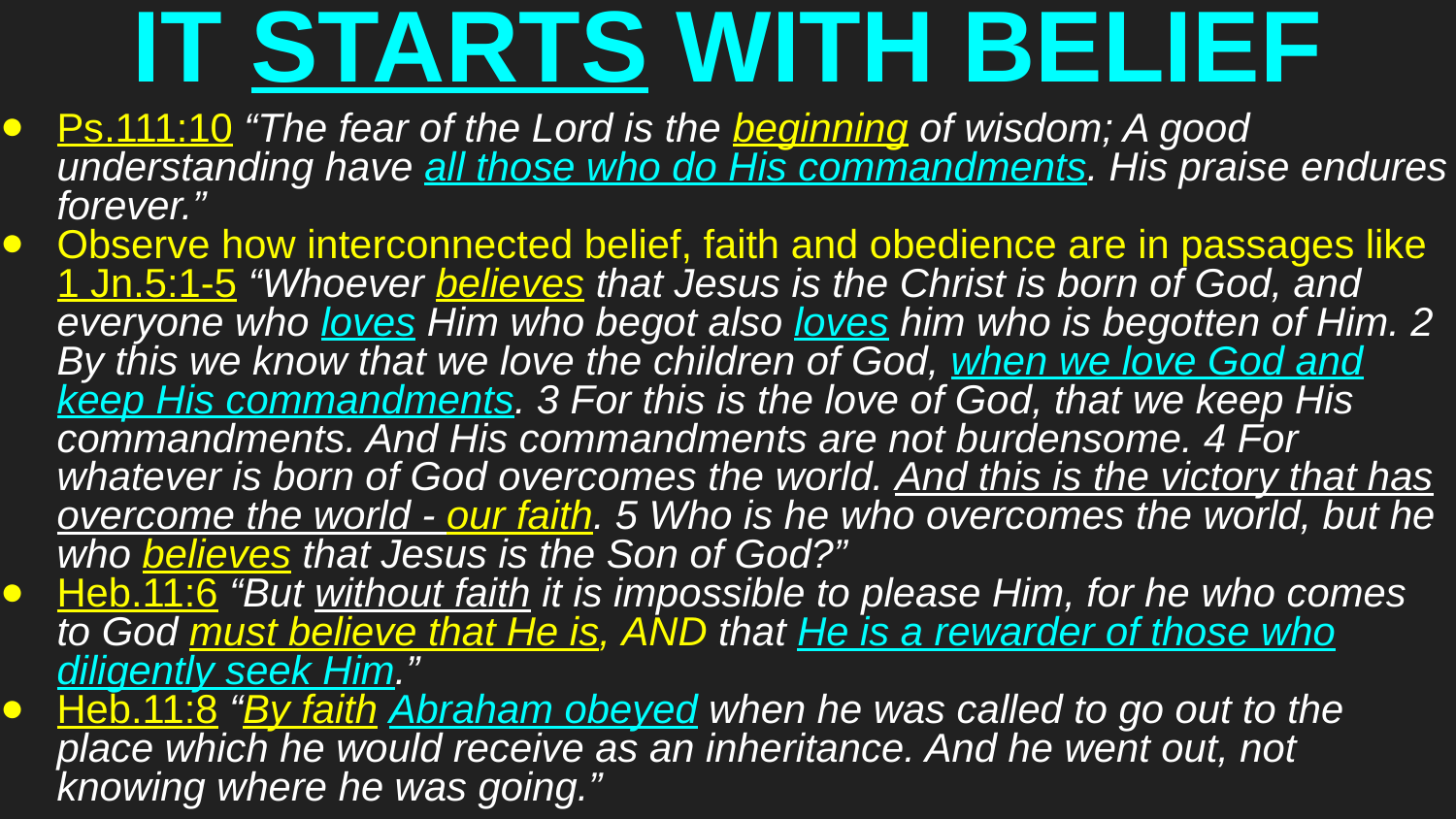

# IT STARTS WITH BELIEF
Ps.111:10 “The fear of the Lord is the beginning of wisdom; A good understanding have all those who do His commandments. His praise endures forever.”
Observe how interconnected belief, faith and obedience are in passages like 1 Jn.5:1-5 “Whoever believes that Jesus is the Christ is born of God, and everyone who loves Him who begot also loves him who is begotten of Him. 2 By this we know that we love the children of God, when we love God and keep His commandments. 3 For this is the love of God, that we keep His commandments. And His commandments are not burdensome. 4 For whatever is born of God overcomes the world. And this is the victory that has overcome the world - our faith. 5 Who is he who overcomes the world, but he who believes that Jesus is the Son of God?”
Heb.11:6 “But without faith it is impossible to please Him, for he who comes to God must believe that He is, AND that He is a rewarder of those who diligently seek Him.”
Heb.11:8 “By faith Abraham obeyed when he was called to go out to the place which he would receive as an inheritance. And he went out, not knowing where he was going.”